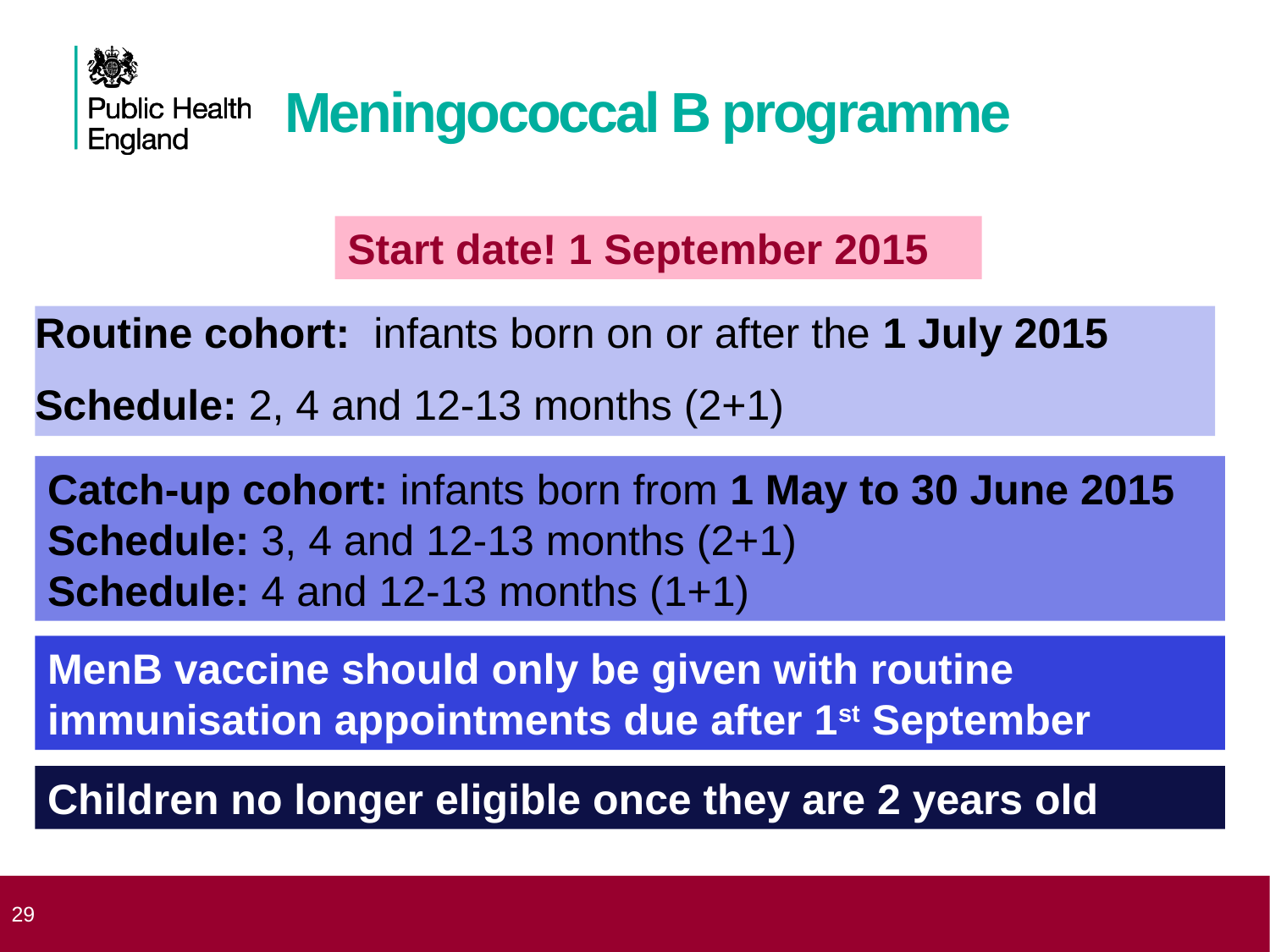

# Meningococcal B programme
Start date! 1 September 2015
Routine cohort:  infants born on or after the 1 July 2015
Schedule: 2, 4 and 12-13 months (2+1)

Catch-up cohort: infants born from 1 May to 30 June 2015
Schedule: 3, 4 and 12-13 months (2+1)
Schedule: 4 and 12-13 months (1+1)
MenB vaccine should only be given with routine immunisation appointments due after 1st September
Children no longer eligible once they are 2 years old
  29